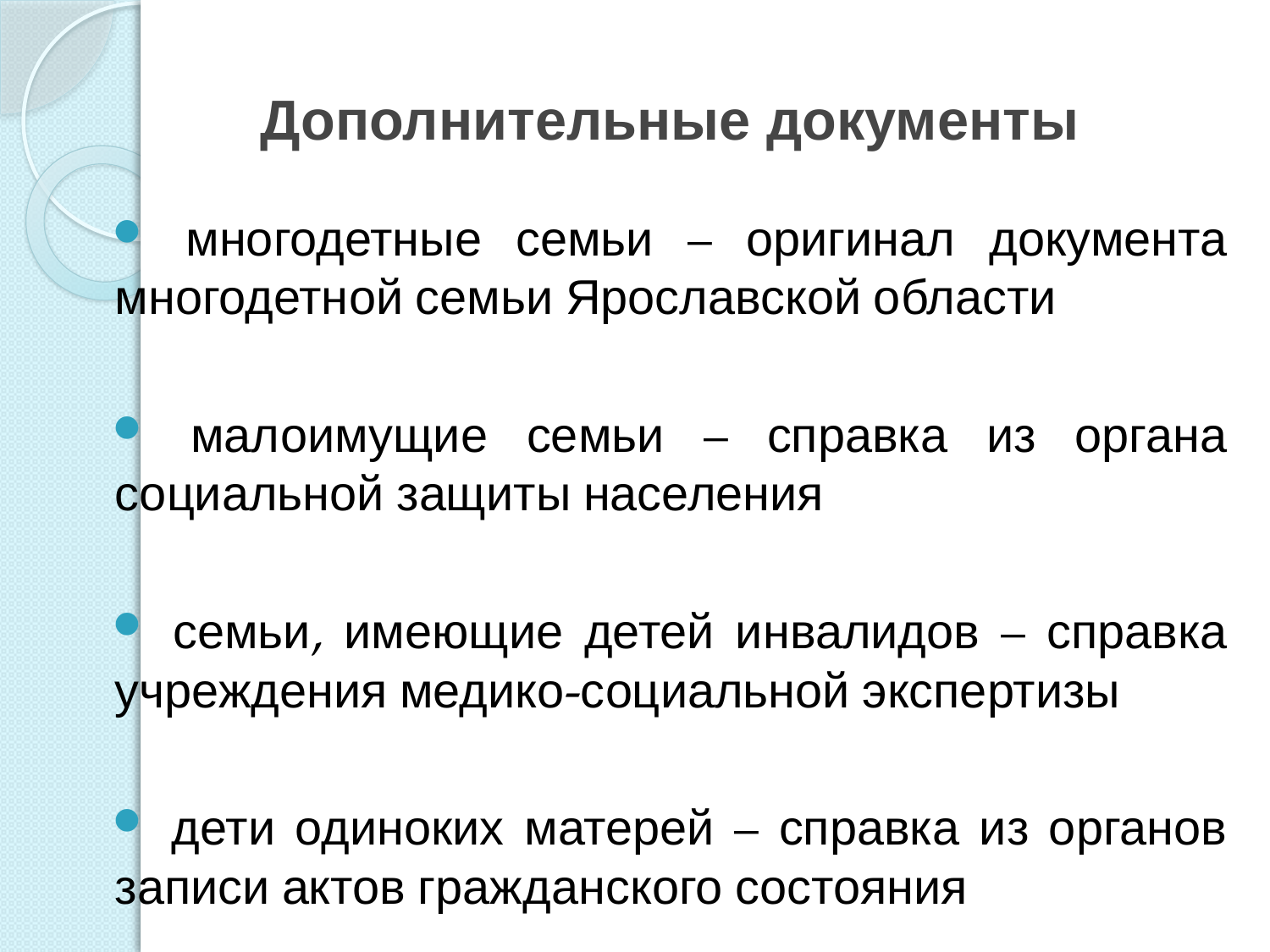

# Дополнительные документы
 многодетные семьи – оригинал документа многодетной семьи Ярославской области

 малоимущие семьи – справка из органа социальной защиты населения

 семьи, имеющие детей инвалидов – справка учреждения медико-социальной экспертизы

 дети одиноких матерей – справка из органов записи актов гражданского состояния